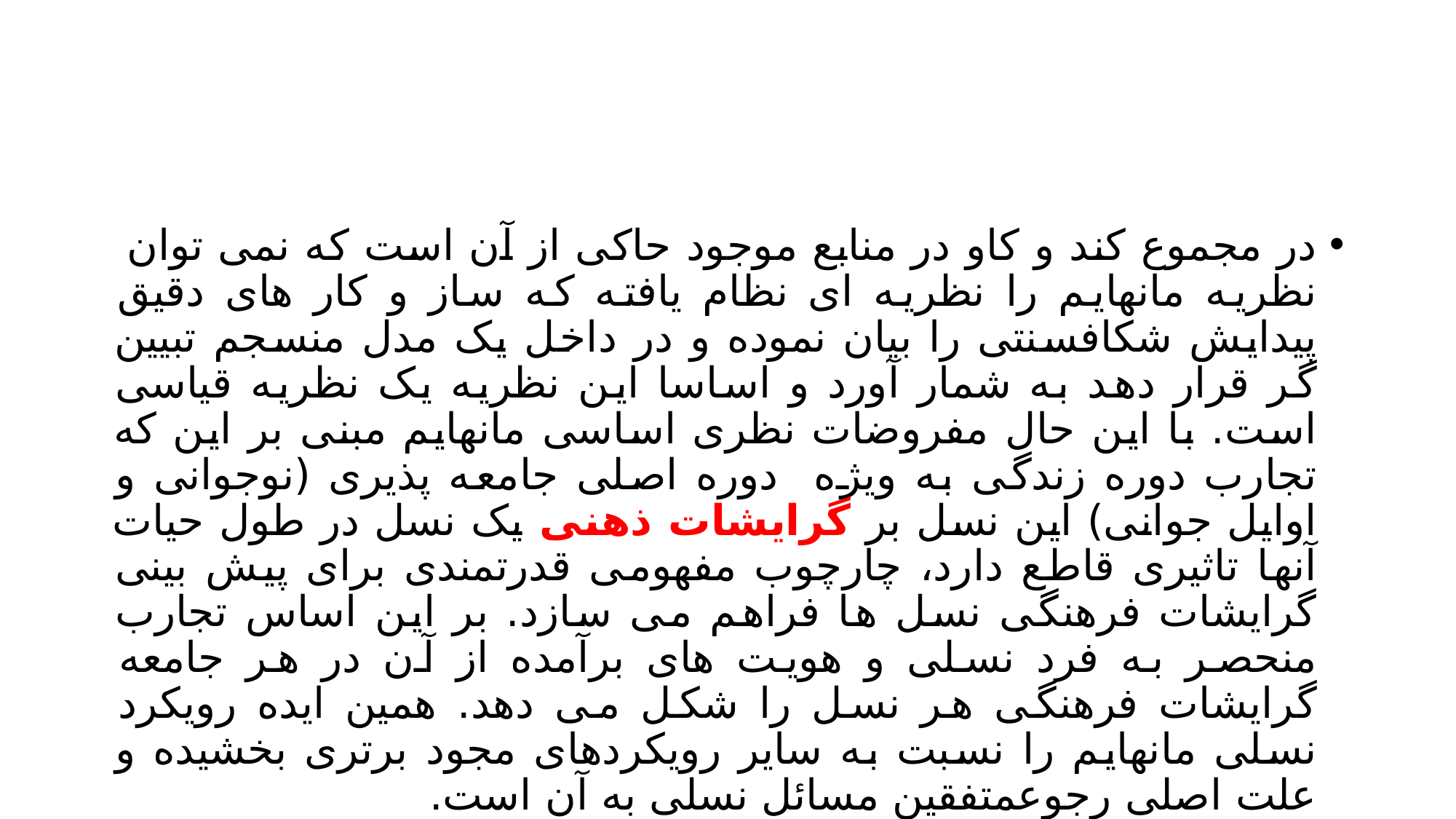

#
در مجموع کند و کاو در منابع موجود حاکی از آن است که نمی توان  نظریه مانهایم را نظریه ای نظام یافته که ساز و کار های دقیق پیدایش شکافسنتی را بیان نموده و در داخل یک مدل منسجم تبیین گر قرار دهد به شمار آورد و اساسا این نظریه یک نظریه قیاسی است. با این حال مفروضات نظری اساسی مانهایم مبنی بر این که تجارب دوره زندگی به ویژه  دوره اصلی جامعه پذیری (نوجوانی و اوایل جوانی) این نسل بر گرایشات ذهنی یک نسل در طول حیات آنها تاثیری قاطع دارد، چارچوب مفهومی قدرتمندی برای پیش بینی گرایشات فرهنگی نسل ها فراهم می سازد. بر این اساس تجارب منحصر به فرد نسلی و هویت های برآمده از آن در هر جامعه گرایشات فرهنگی هر نسل را شکل می دهد. همین ایده رویکرد نسلی مانهایم را نسبت به سایر رویکردهای مجود برتری بخشیده و علت اصلی رجوعمتفقین مسائل نسلی به آن است.